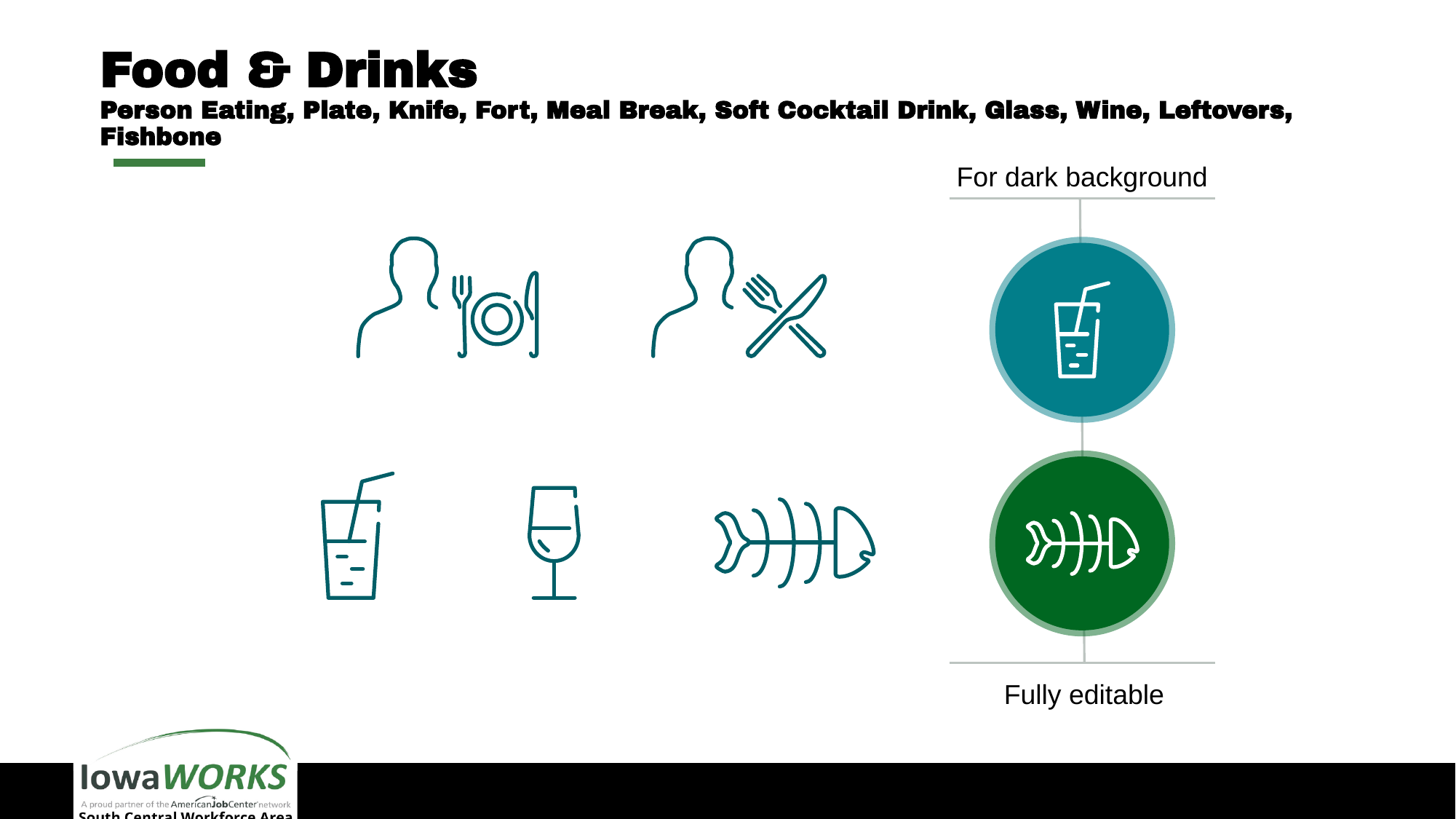

# Food & Drinks Person Eating, Plate, Knife, Fort, Meal Break, Soft Cocktail Drink, Glass, Wine, Leftovers, Fishbone
For dark background

Fully editable